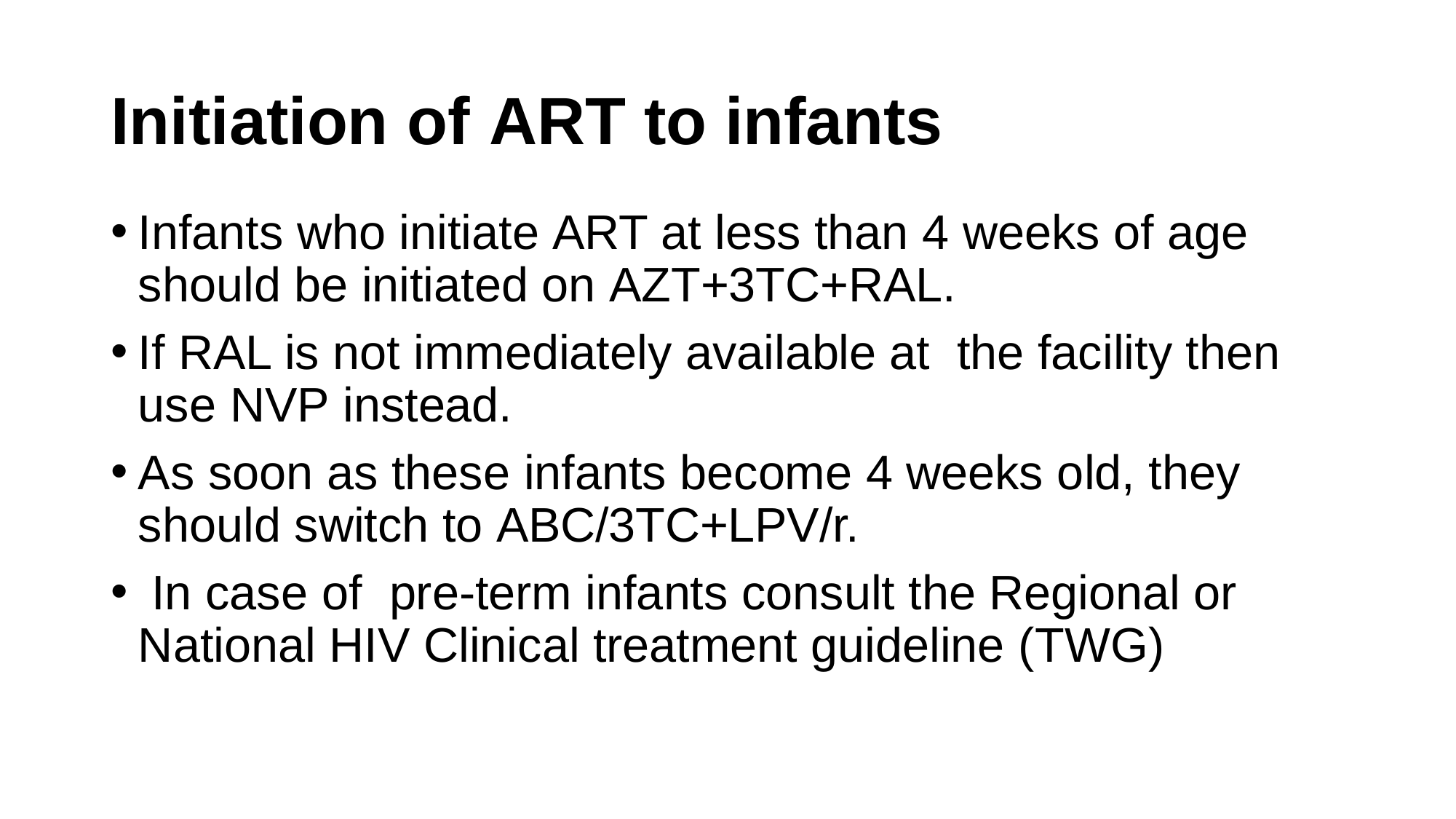

# Initiation of ART to infants
Infants who initiate ART at less than 4 weeks of age should be initiated on AZT+3TC+RAL.
If RAL is not immediately available at  the facility then use NVP instead.
As soon as these infants become 4 weeks old, they should switch to ABC/3TC+LPV/r.
 In case of  pre-term infants consult the Regional or National HIV Clinical treatment guideline (TWG)